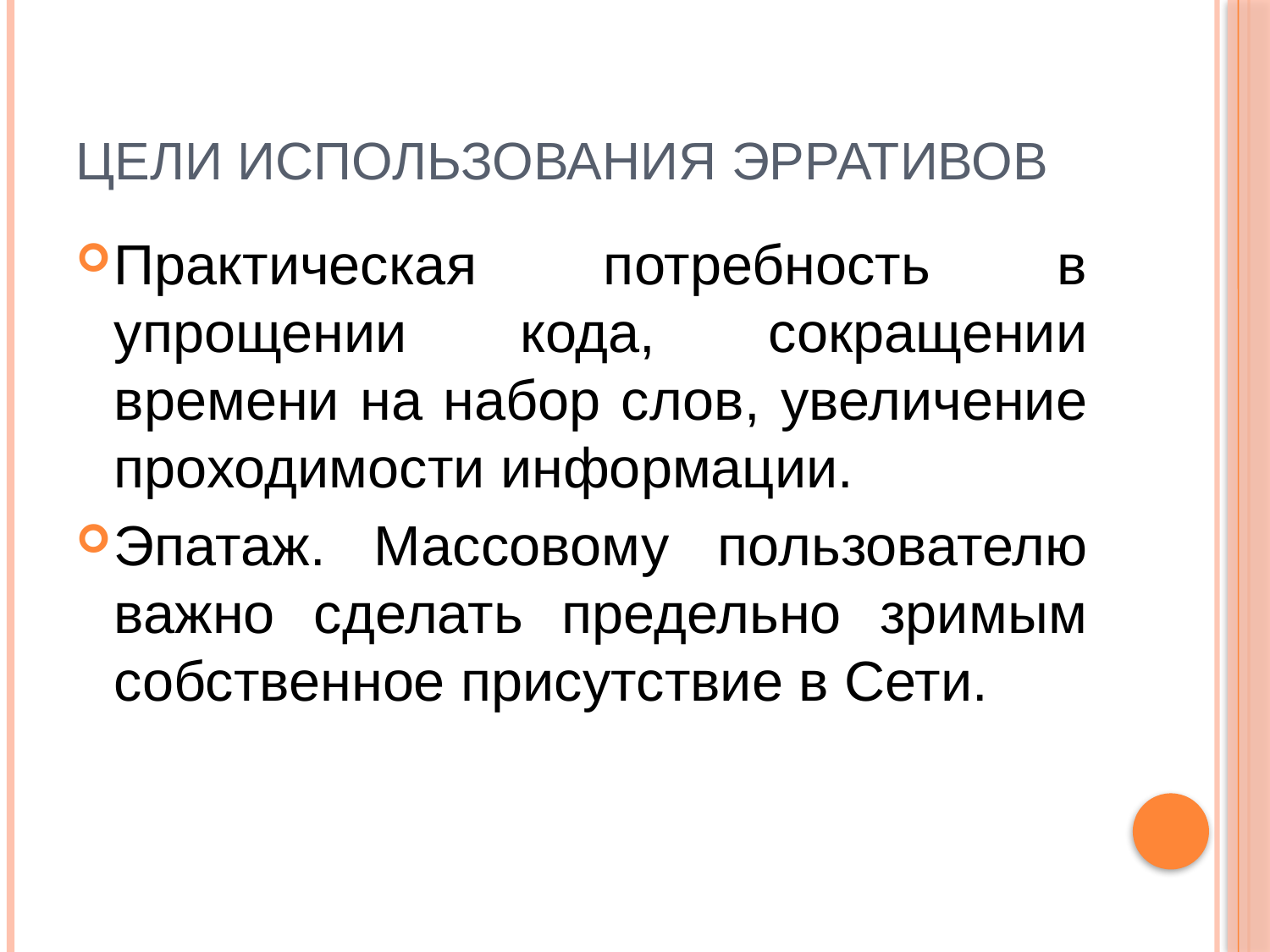

# Цели использования эрративов
Практическая потребность в упрощении кода, сокращении времени на набор слов, увеличение проходимости информации.
Эпатаж. Массовому пользователю важно сделать предельно зримым собственное присутствие в Сети.